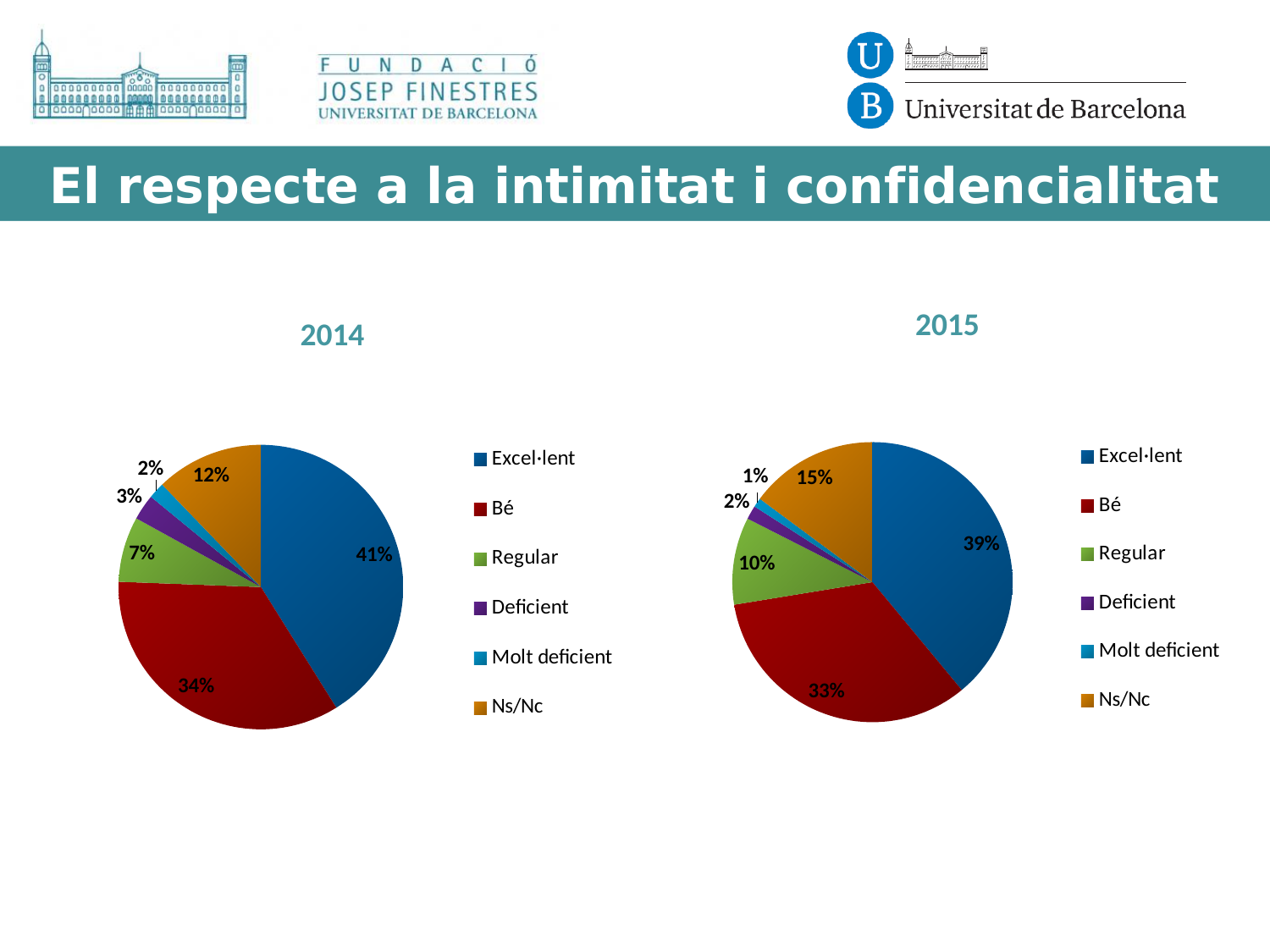

# El respecte a la intimitat i confidencialitat
2015
2014

### Chart

| Category | Ventas |
|---|---|
| Excel·lent | 155.0 |
| Bé | 130.0 |
| Regular | 28.0 |
| Deficient | 11.0 |
| Molt deficient | 7.0 |
| Ns/Nc | 46.0 |

### Chart

| Category | Ventas |
|---|---|
| Excel·lent | 147.0 |
| Bé | 126.0 |
| Regular | 38.0 |
| Deficient | 6.0 |
| Molt deficient | 4.0 |
| Ns/Nc | 56.0 |